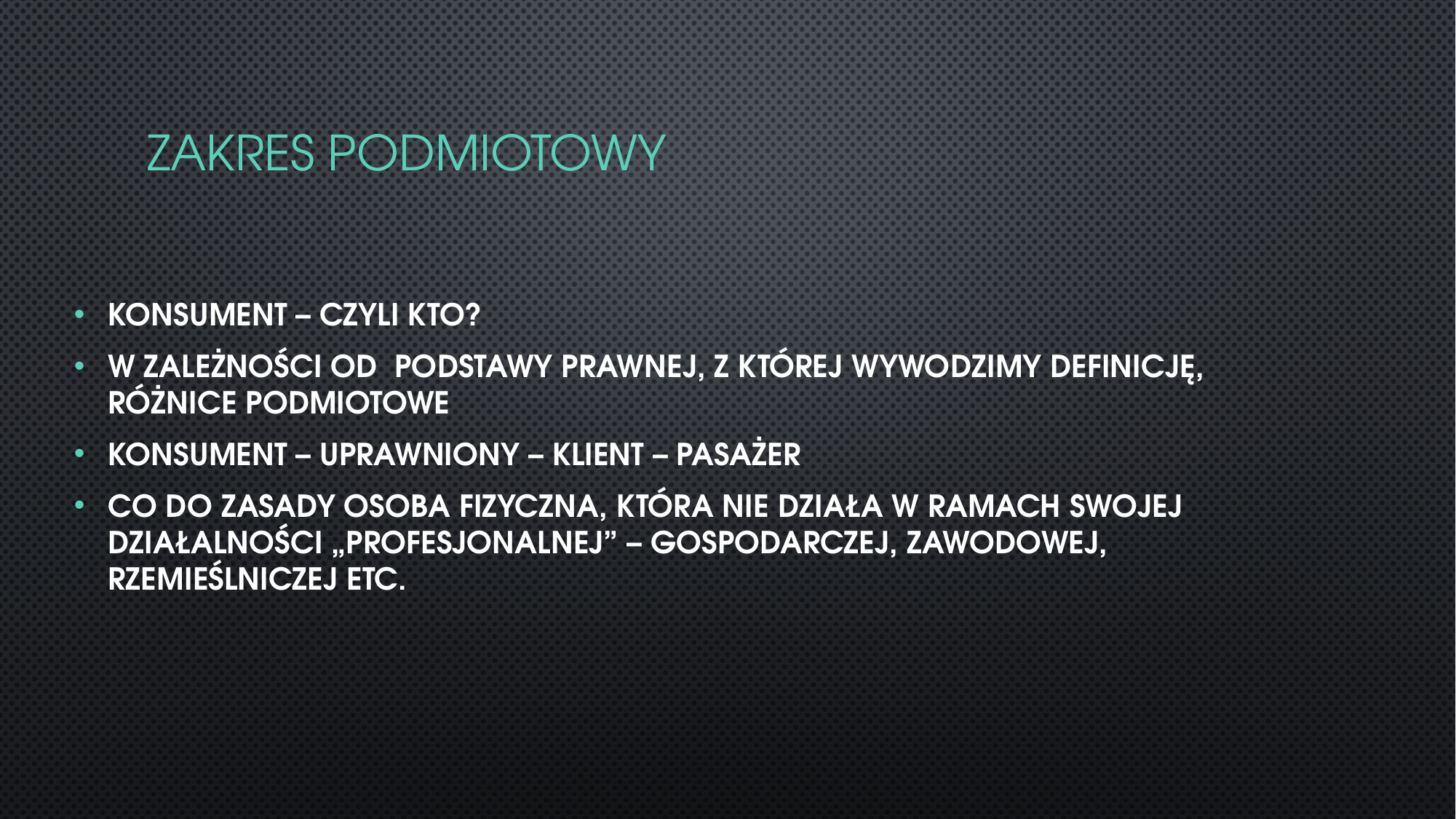

# Zakres podmiotowy
Konsument – czyli kto?
W zależności od  podstawy prawnej, z której wywodzimy definicję, różnice podmiotowe
Konsument – uprawniony – klient – Pasażer
Co do zasady osoba fizyczna, która nie działa w ramach swojej działalności „profesjonalnej” – Gospodarczej, zawodowej, rzemieślniczej etc.